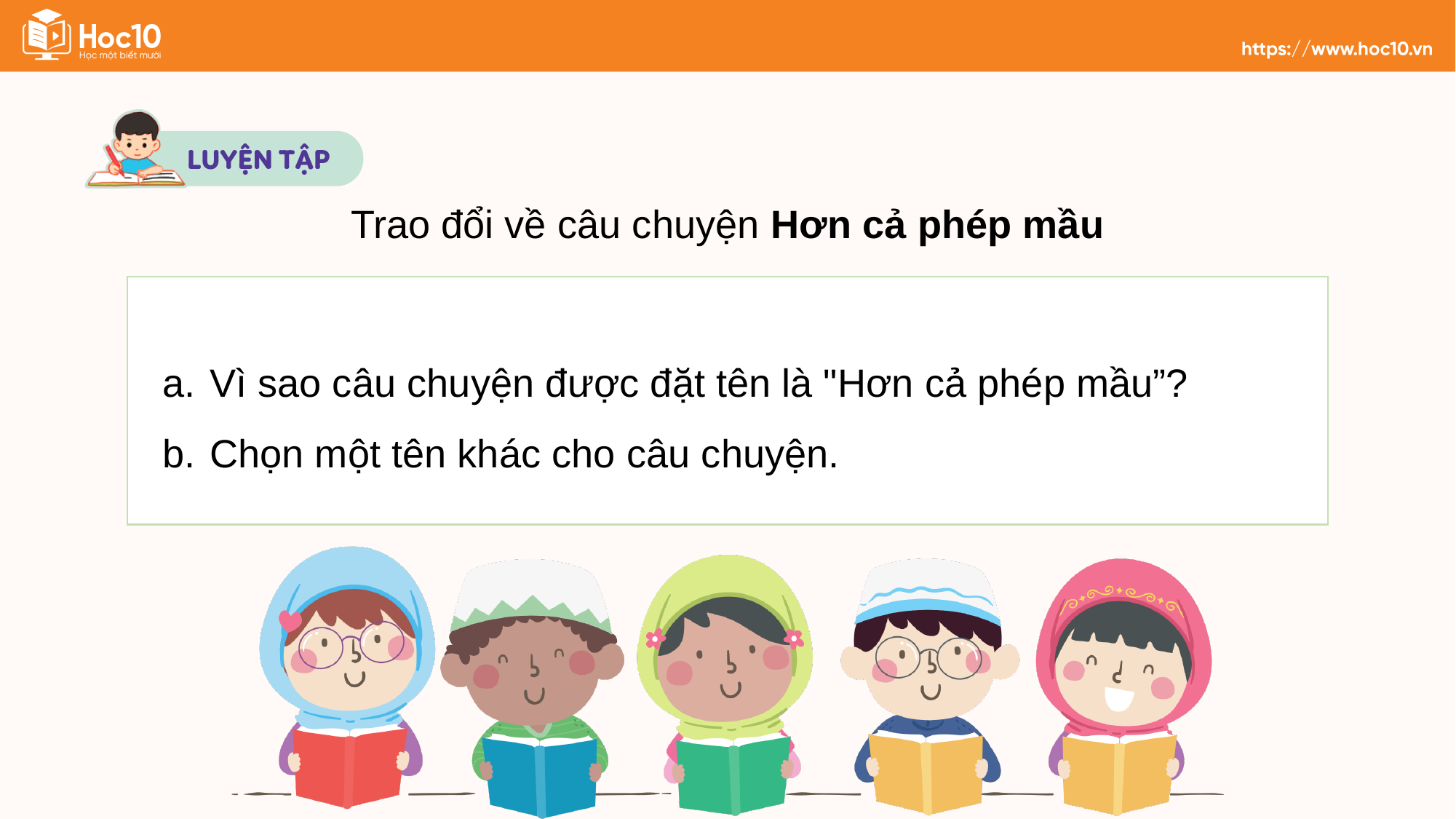

Trao đổi về câu chuyện Hơn cả phép mầu

 Vì sao câu chuyện được đặt tên là "Hơn cả phép mầu”?
 Chọn một tên khác cho câu chuyện.